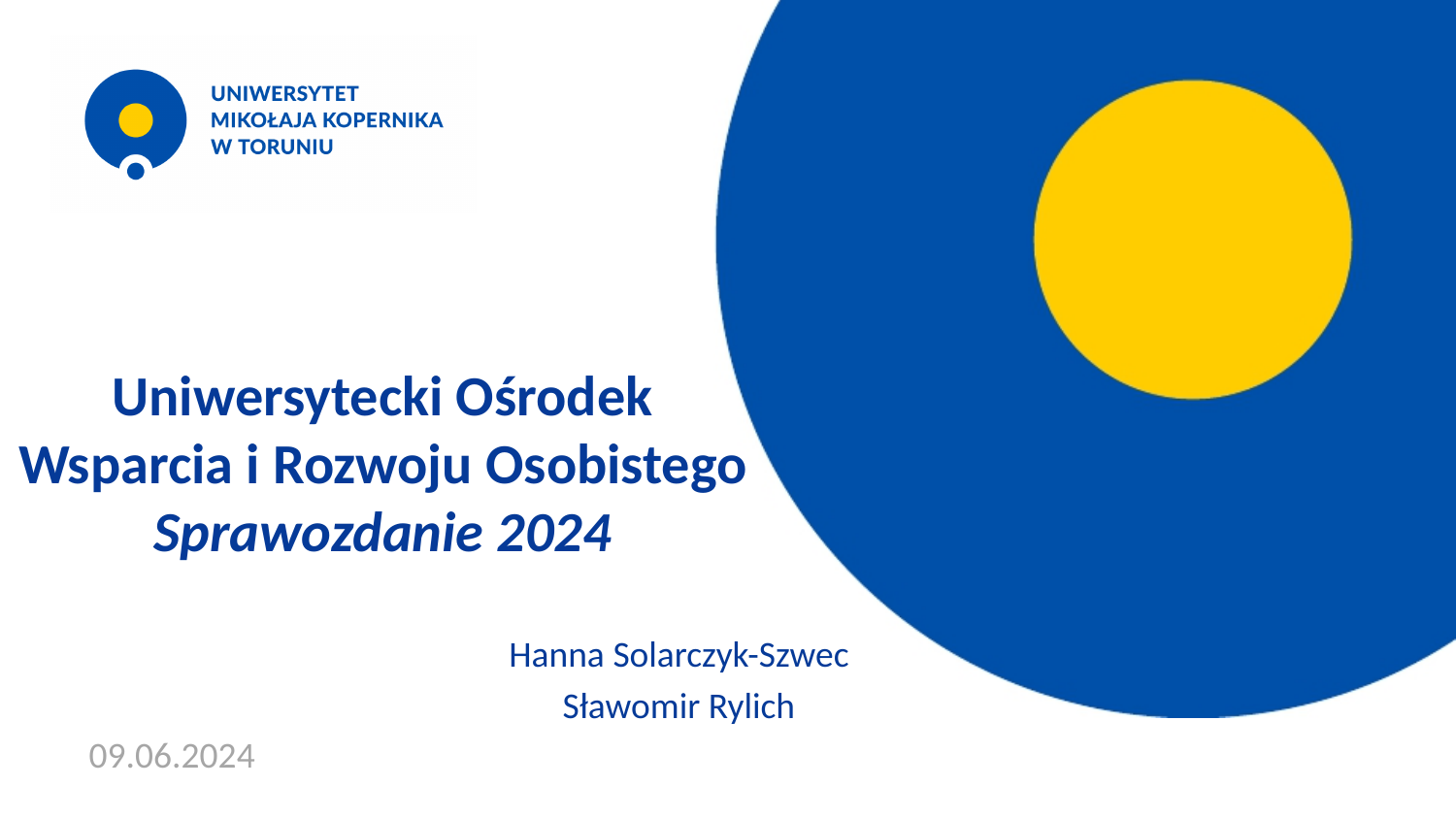

# Uniwersytecki Ośrodek Wsparcia i Rozwoju Osobistego Sprawozdanie 2024

Hanna Solarczyk-Szwec
Sławomir Rylich